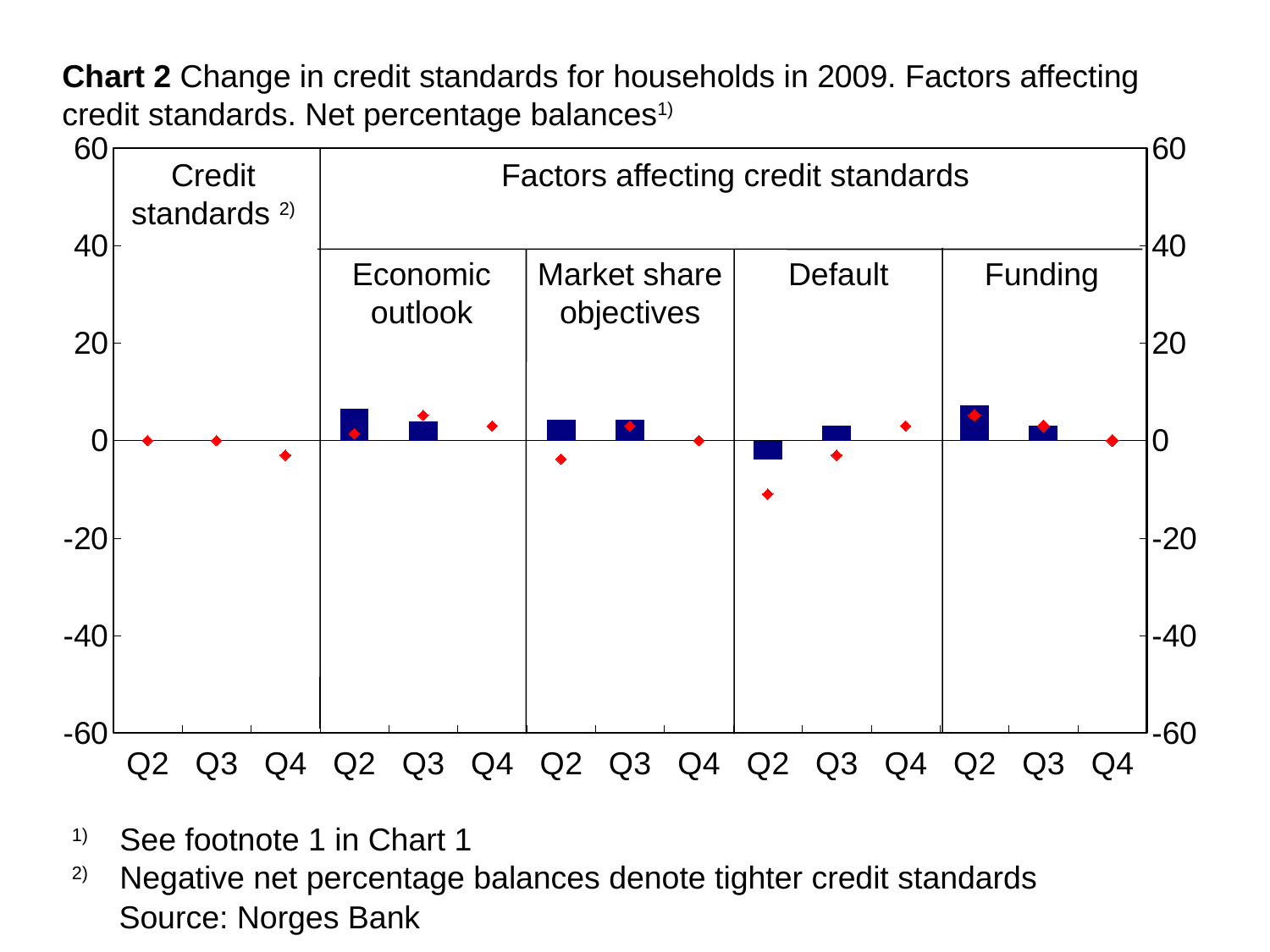

Chart 2 Change in credit standards for households in 2009. Factors affecting credit standards. Net percentage balances1)

### Chart

| Category | Kredittpraksis samlet faktisk | Makroøkonomiske utsikter faktisk | Mål for markedsandel faktisk | Mislighold faktisk | Finansieringssituasjonen faktisk | Kredittpraksis samlet forventet | Makr.øk.utsikter forventet | Mål for markedsandel forventet | Mislighold forventet | Finansieringssituasjonen forventet |
|---|---|---|---|---|---|---|---|---|---|---|
| Q2 | 0.0 | None | None | None | None | 0.0 | None | None | None | None |
| Q3 | 0.0 | None | None | None | None | 0.0 | None | None | None | None |
| Q4 | None | None | None | None | None | -3.0 | None | None | None | None |
| Q2 | None | 6.5 | None | None | None | None | 1.4 | None | None | None |
| Q3 | None | 3.9 | None | None | None | None | 5.2 | None | None | None |
| Q4 | None | None | None | None | None | None | 3.0 | None | None | None |
| Q2 | None | None | 4.2 | None | None | None | None | -3.8 | None | None |
| Q3 | None | None | 4.2 | None | None | None | None | 3.0 | None | None |
| Q4 | None | None | None | None | None | None | None | 0.0 | None | None |
| Q2 | None | None | None | -3.8 | None | None | None | None | -11.0 | None |
| Q3 | None | None | None | 3.0 | None | None | None | None | -3.0 | None |
| Q4 | None | None | None | None | None | None | None | None | 3.0 | None |
| Q2 | None | None | None | None | 7.2 | None | None | None | None | 5.2 |
| Q3 | None | None | None | None | 3.0 | None | None | None | None | 3.0 |
| Q4 | None | None | None | None | None | None | None | None | None | 0.0 |
Credit standards 2)
Factors affecting credit standards

Economic outlook
Market share objectives
Default
Funding

1) 	See footnote 1 in Chart 1
2) 	Negative net percentage balances denote tighter credit standards

Source: Norges Bank